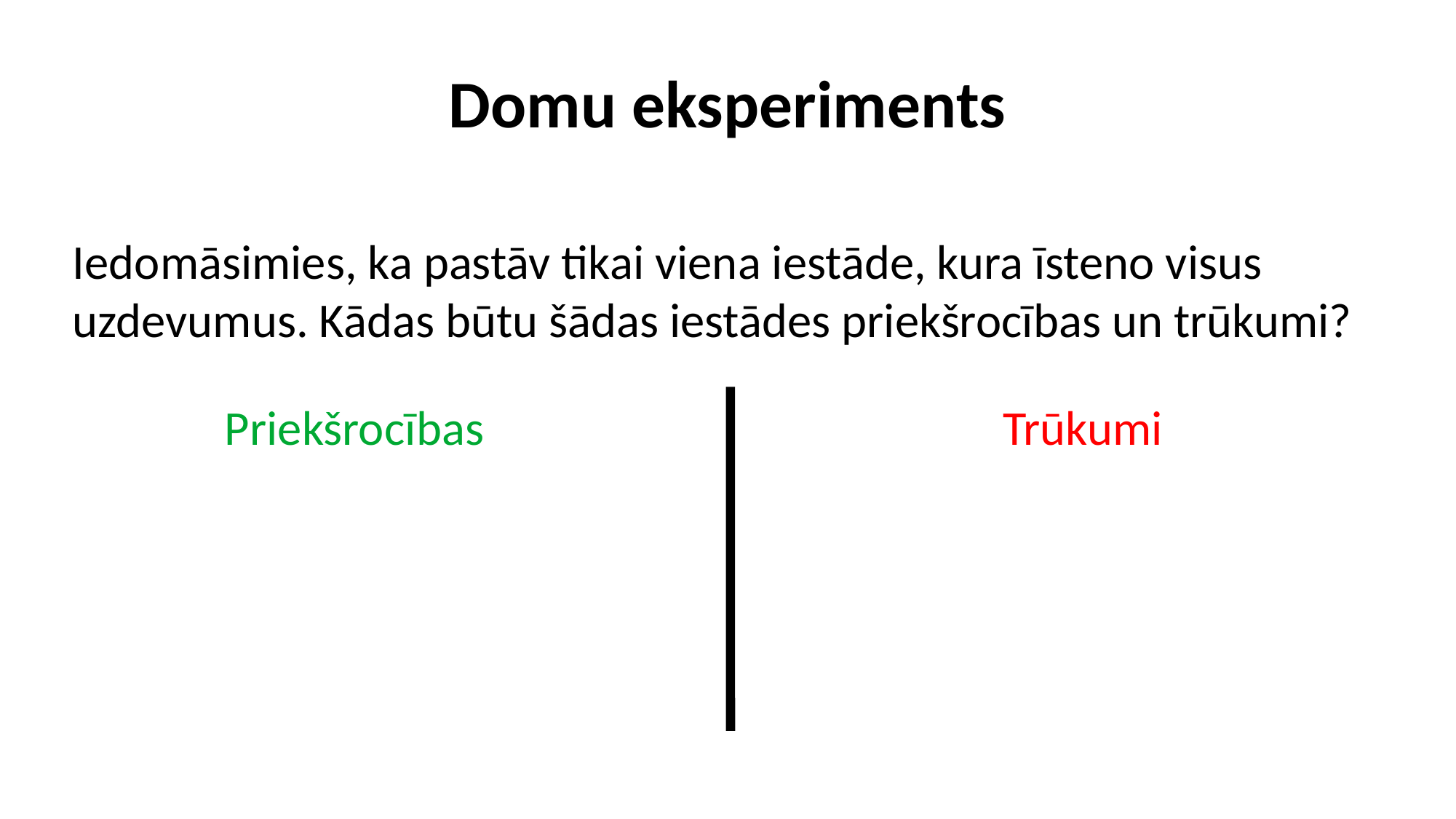

Domu eksperiments
Iedomāsimies, ka pastāv tikai viena iestāde, kura īsteno visus uzdevumus. Kādas būtu šādas iestādes priekšrocības un trūkumi?

Priekšrocības
Trūkumi